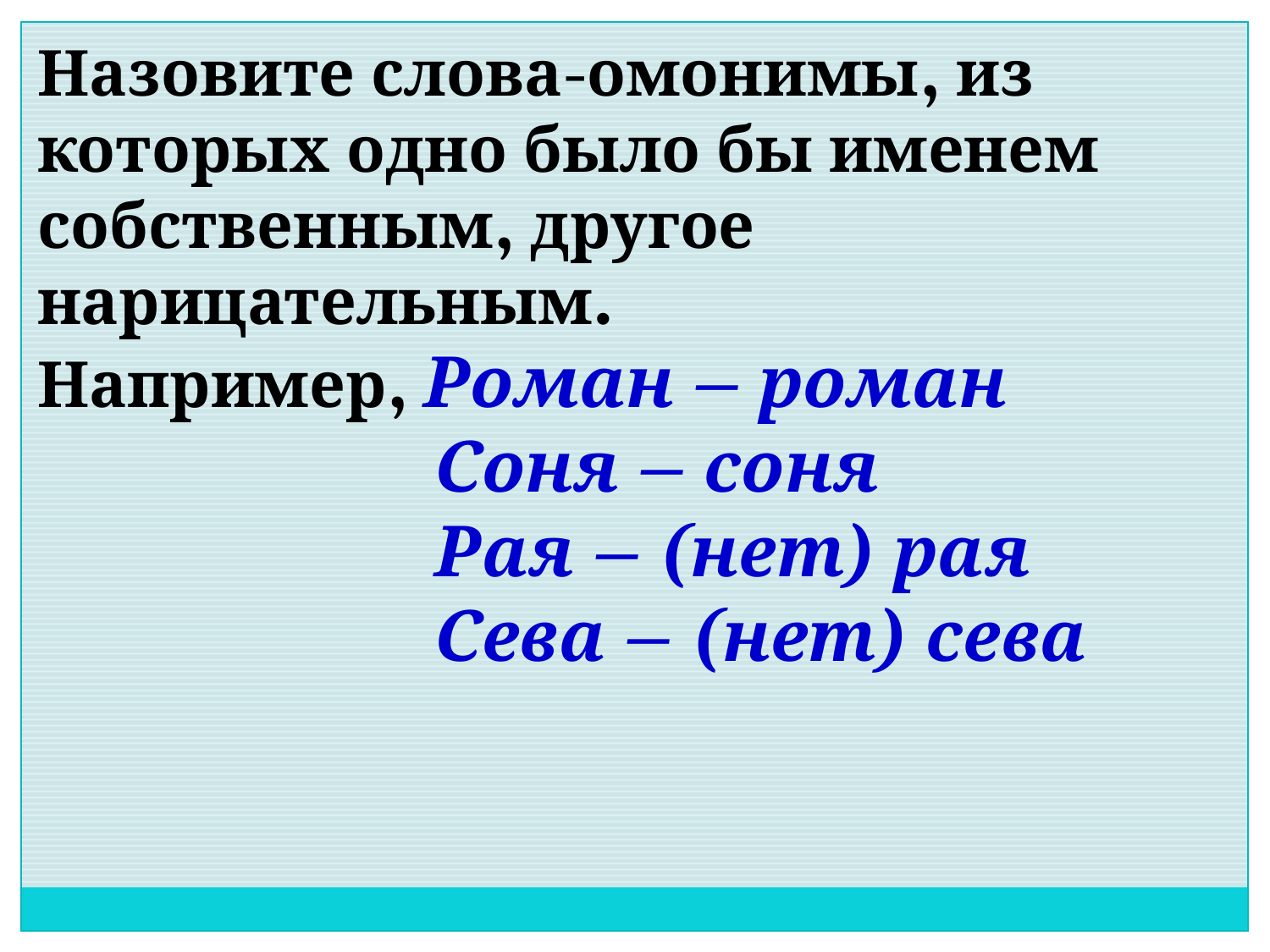

Назовите слова-омонимы, из которых одно было бы именем собственным, другое нарицательным.
Например, Роман – роман
Соня – соня
Рая – (нет) рая
Сева – (нет) сева